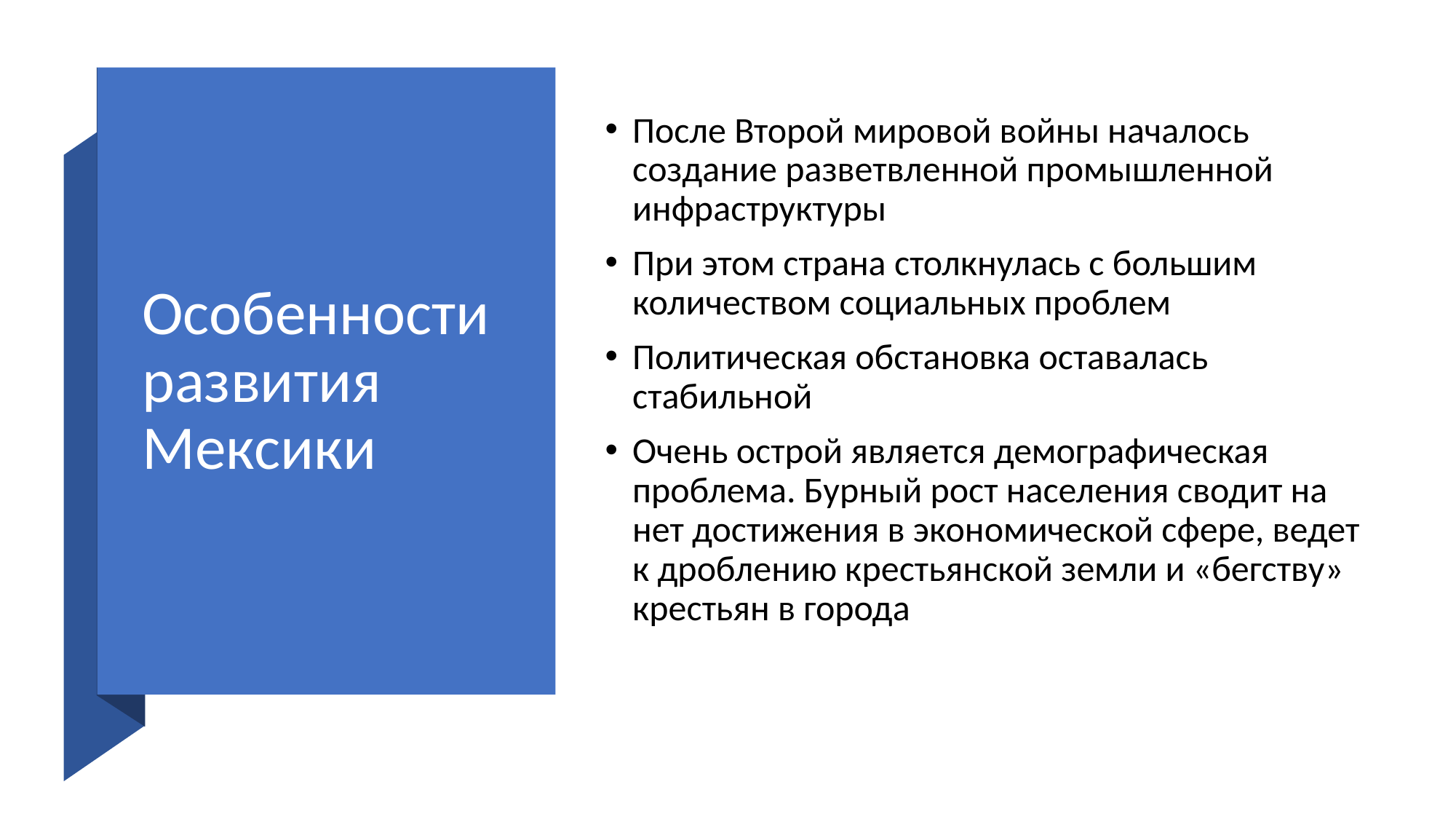

# Особенности развития Мексики
После Второй мировой войны началось создание разветвленной промышленной инфраструктуры
При этом страна столкнулась с большим количеством социальных проблем
Политическая обстановка оставалась стабильной
Очень острой является демографическая проблема. Бурный рост населения сводит на нет достижения в экономической сфере, ведет к дроблению крестьянской земли и «бегству» крестьян в города